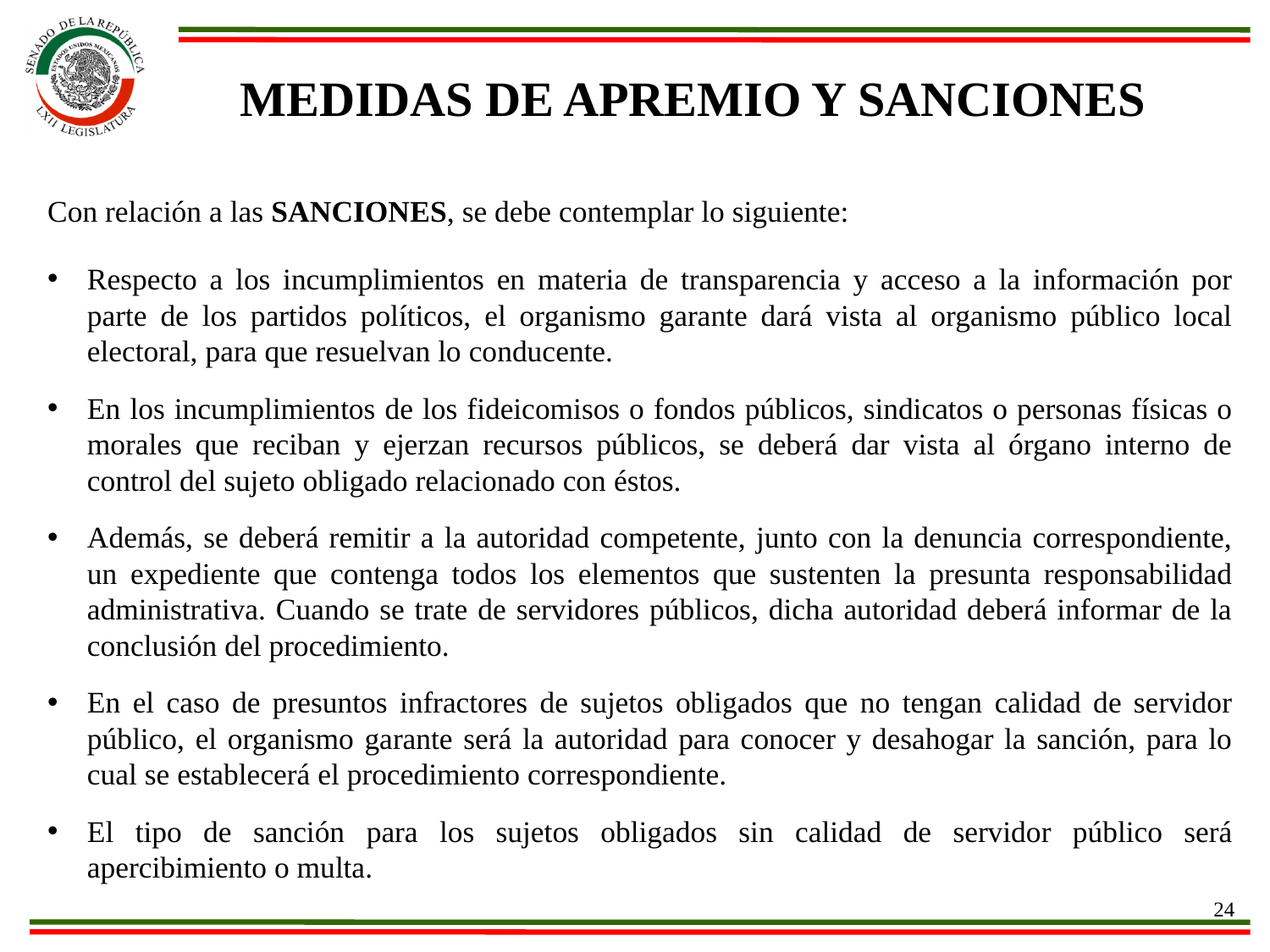

Medidas de apremio y sanciones
Con relación a las SANCIONES, se debe contemplar lo siguiente:
Respecto a los incumplimientos en materia de transparencia y acceso a la información por parte de los partidos políticos, el organismo garante dará vista al organismo público local electoral, para que resuelvan lo conducente.
En los incumplimientos de los fideicomisos o fondos públicos, sindicatos o personas físicas o morales que reciban y ejerzan recursos públicos, se deberá dar vista al órgano interno de control del sujeto obligado relacionado con éstos.
Además, se deberá remitir a la autoridad competente, junto con la denuncia correspondiente, un expediente que contenga todos los elementos que sustenten la presunta responsabilidad administrativa. Cuando se trate de servidores públicos, dicha autoridad deberá informar de la conclusión del procedimiento.
En el caso de presuntos infractores de sujetos obligados que no tengan calidad de servidor público, el organismo garante será la autoridad para conocer y desahogar la sanción, para lo cual se establecerá el procedimiento correspondiente.
El tipo de sanción para los sujetos obligados sin calidad de servidor público será apercibimiento o multa.
24